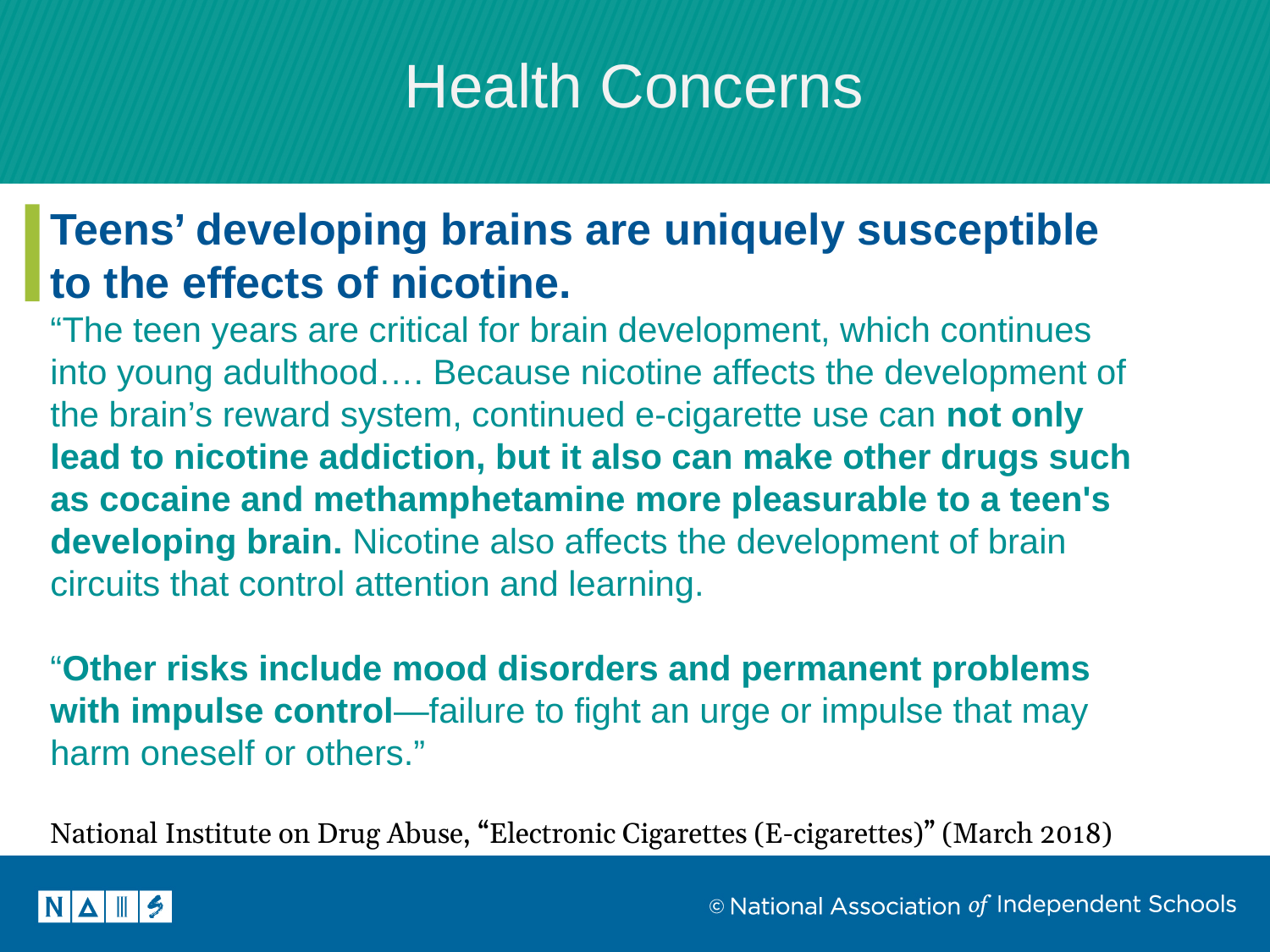

Health Concerns
Teens’ developing brains are uniquely susceptible to the effects of nicotine.
“The teen years are critical for brain development, which continues into young adulthood…. Because nicotine affects the development of the brain’s reward system, continued e-cigarette use can not only lead to nicotine addiction, but it also can make other drugs such as cocaine and methamphetamine more pleasurable to a teen's developing brain. Nicotine also affects the development of brain circuits that control attention and learning.

“Other risks include mood disorders and permanent problems with impulse control—failure to fight an urge or impulse that may harm oneself or others.”
National Institute on Drug Abuse, “Electronic Cigarettes (E-cigarettes)” (March 2018)